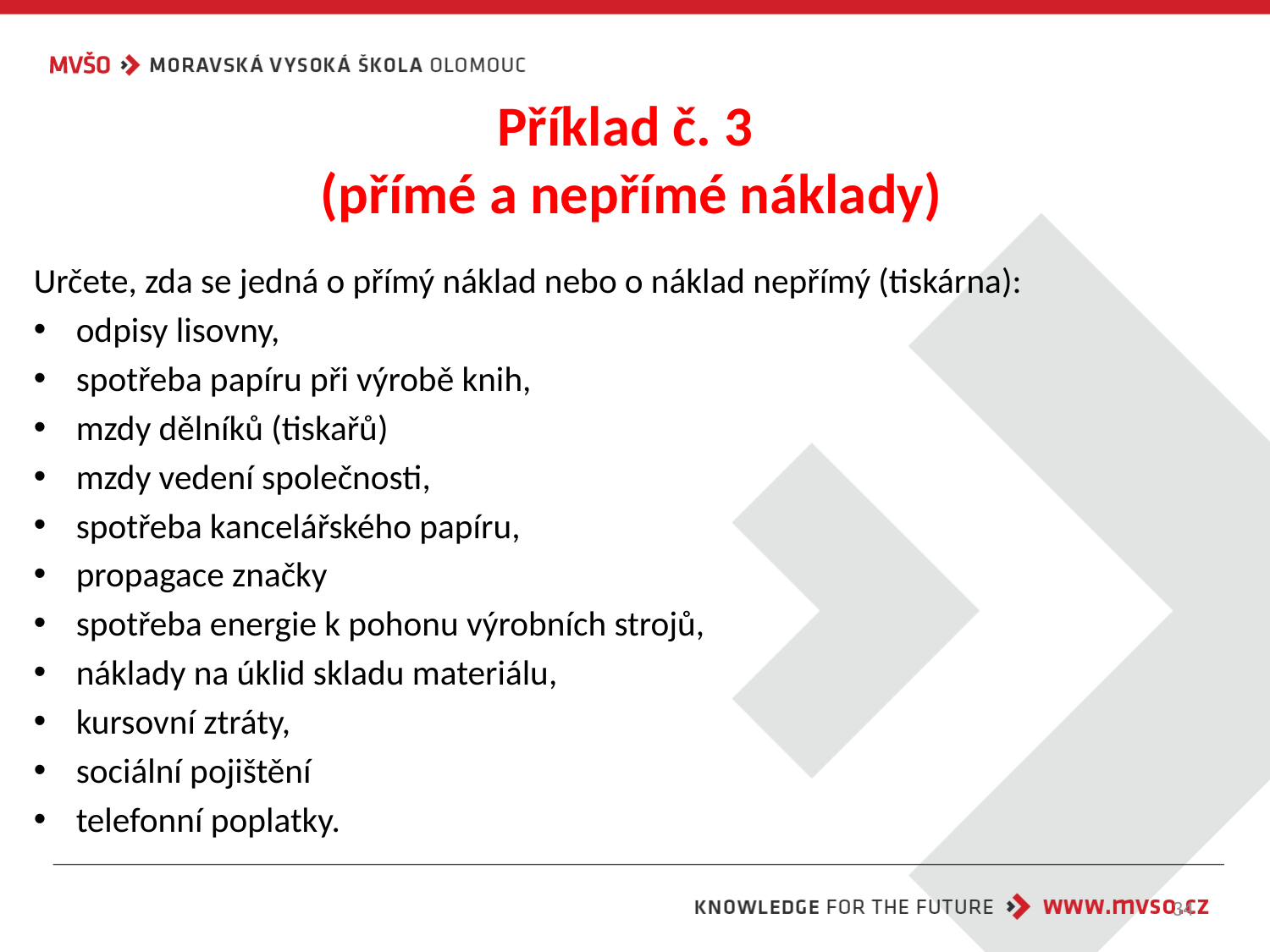

# Příklad č. 3 (přímé a nepřímé náklady)
Určete, zda se jedná o přímý náklad nebo o náklad nepřímý (tiskárna):
odpisy lisovny,
spotřeba papíru při výrobě knih,
mzdy dělníků (tiskařů)
mzdy vedení společnosti,
spotřeba kancelářského papíru,
propagace značky
spotřeba energie k pohonu výrobních strojů,
náklady na úklid skladu materiálu,
kursovní ztráty,
sociální pojištění
telefonní poplatky.

34